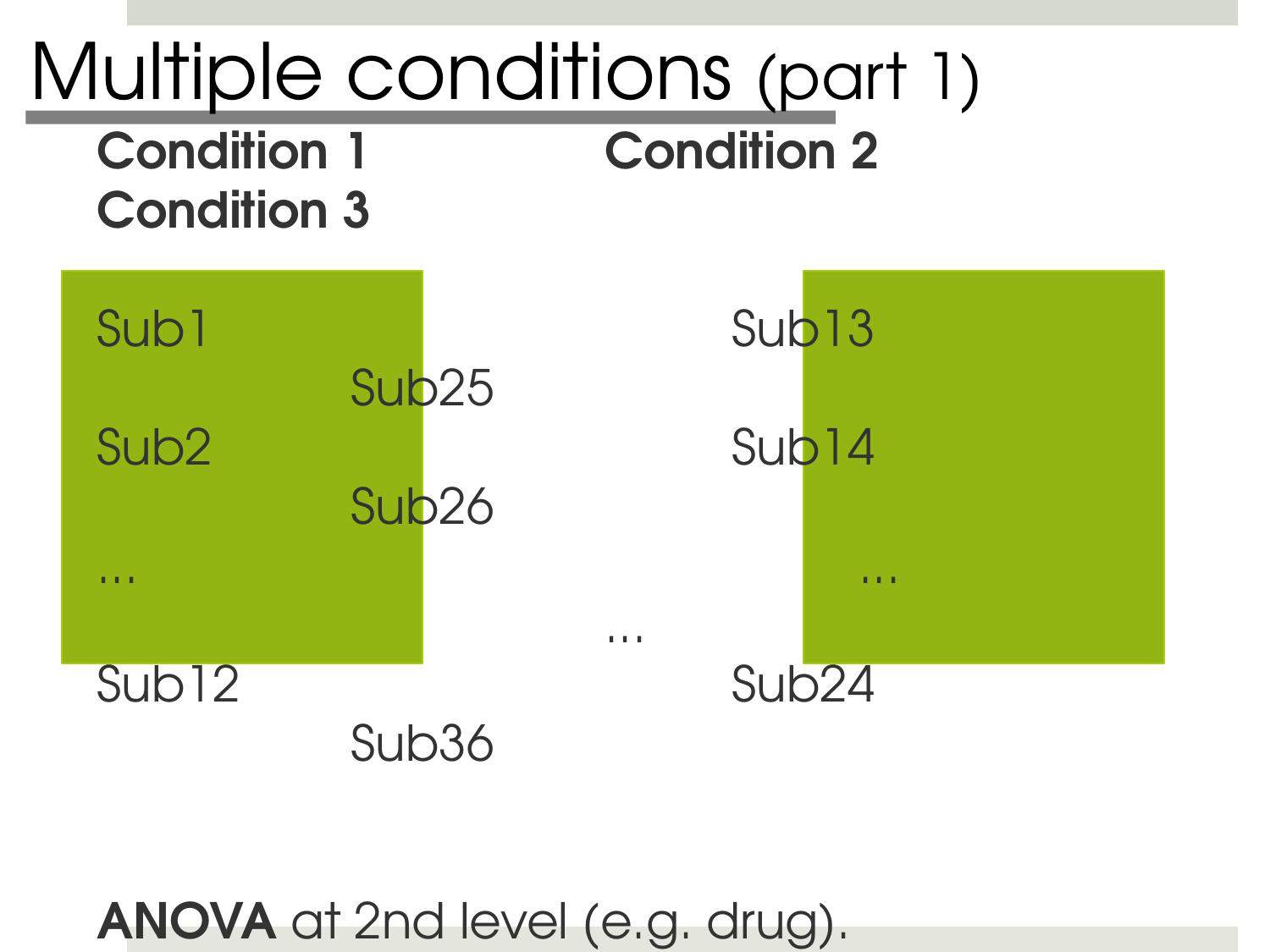

Multiple conditions (part 1)

Condition 1		Condition 2		Condition 3
Sub1					Sub13				Sub25
Sub2					Sub14				Sub26
...						...						...
Sub12				Sub24				Sub36
ANOVA at 2nd level (e.g. drug).